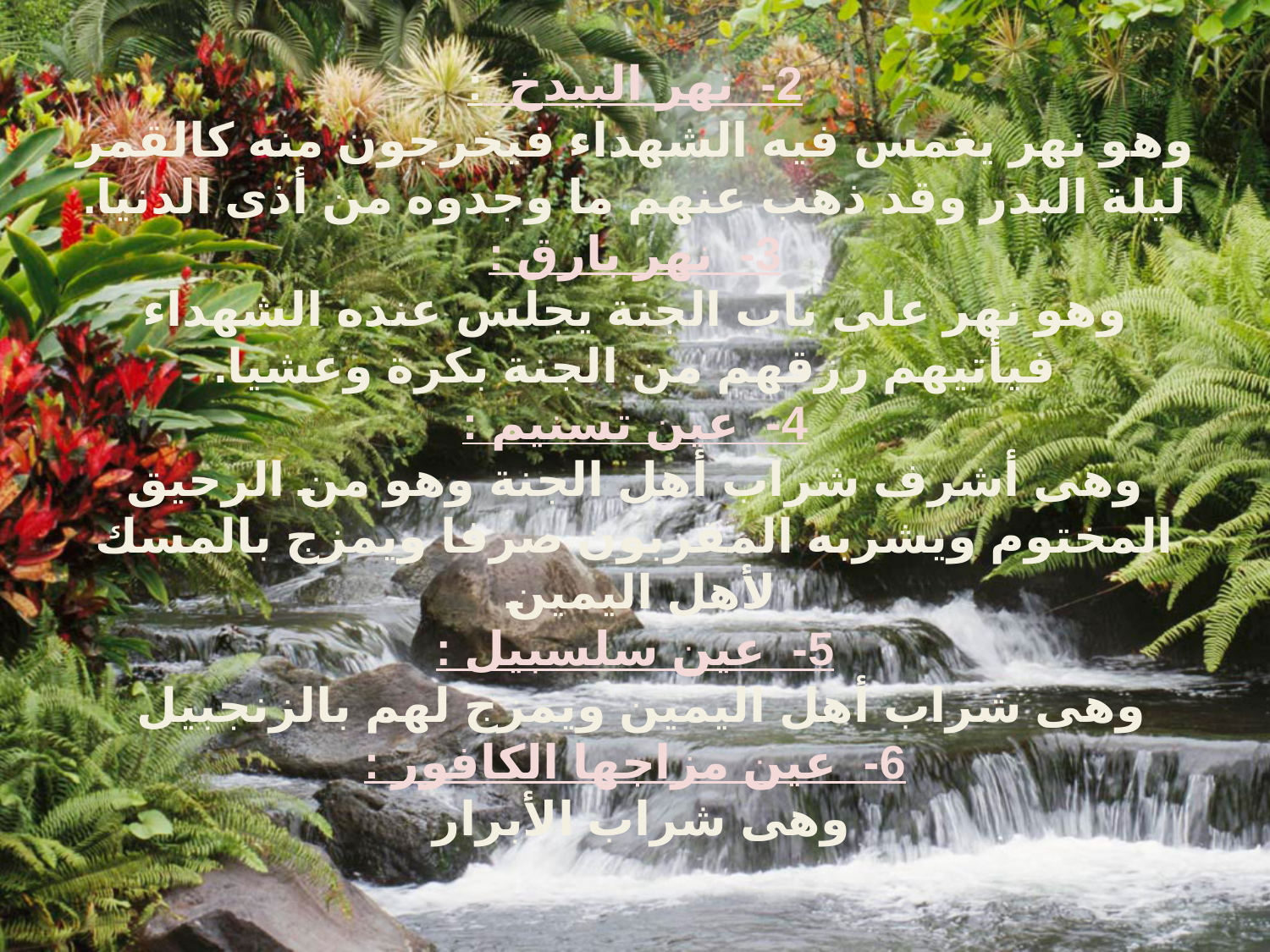

# 2-  نهر البيدخ  : وهو نهر يغمس فيه الشهداء فيخرجون منه كالقمر ليلة البدر وقد ذهب عنهم ما وجدوه من أذى الدنيا. 3-  نهر بارق : وهو نهر على باب الجنة يجلس عنده الشهداء فيأتيهم رزقهم من الجنة بكرة وعشيا. 4-  عين تسنيم : وهى أشرف شراب أهل الجنة وهو من الرحيق المختوم ويشربه المقربون صرفا ويمزج بالمسك لأهل اليمين 5-  عين سلسبيل : وهى شراب أهل اليمين ويمزج لهم بالزنجبيل 6-  عين مزاجها الكافور : وهى شراب الأبرار